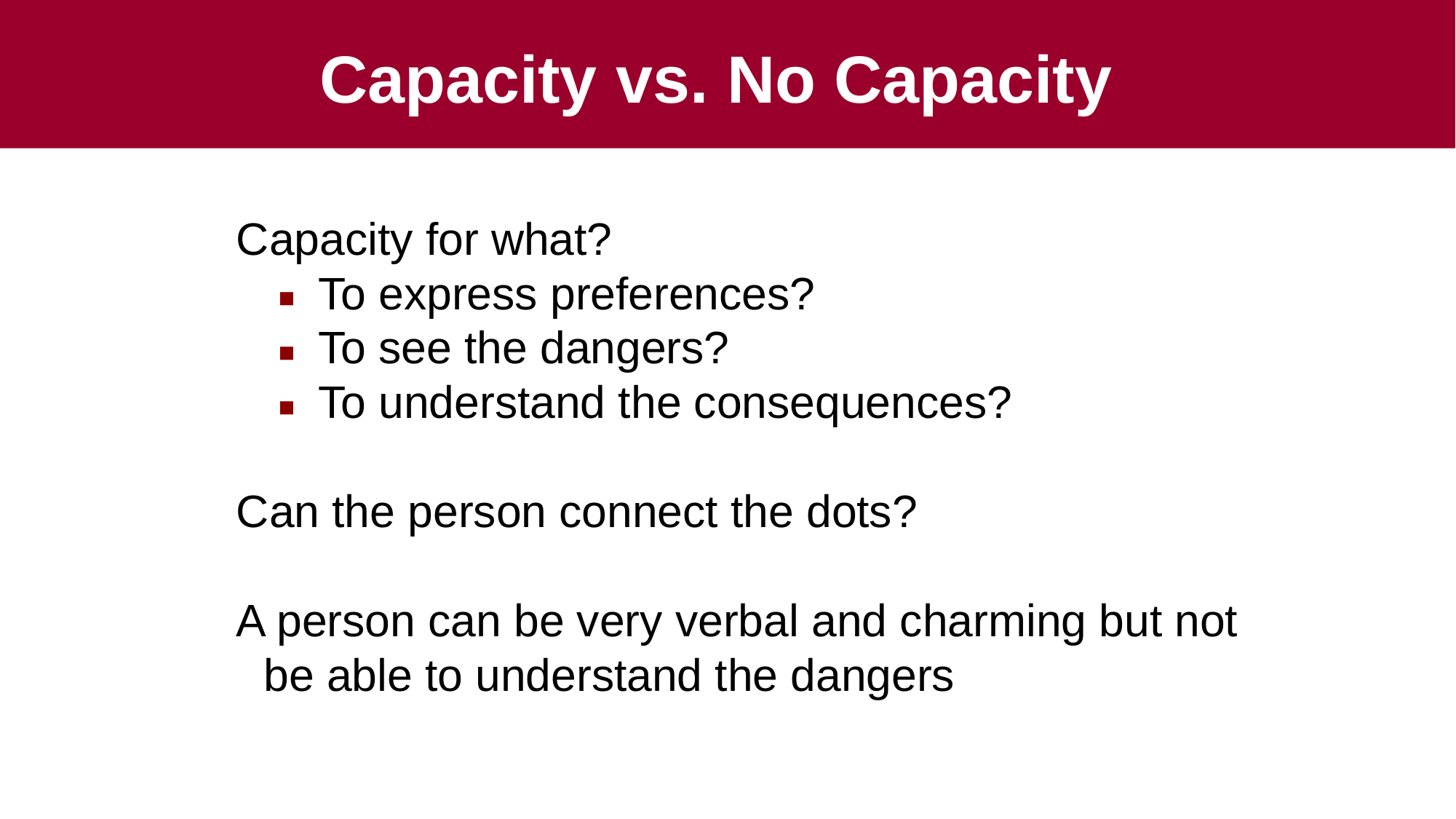

10
Copyright 2020
Capacity vs. No Capacity
Capacity for what?
To express preferences?
To see the dangers?
To understand the consequences?

Can the person connect the dots?

A person can be very verbal and charming but not be able to understand the dangers